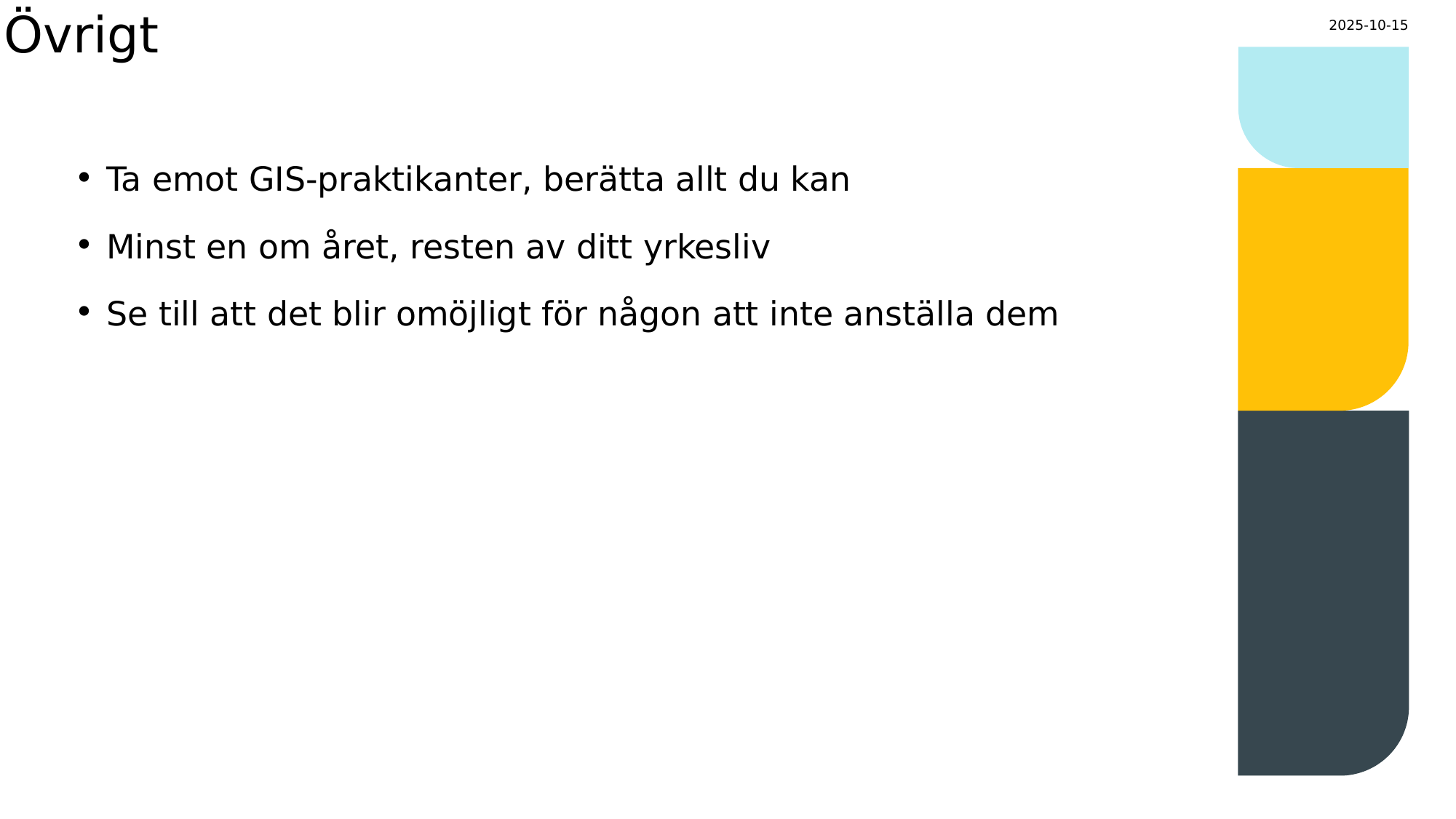

# Övrigt
2025-10-15
Ta emot GIS-praktikanter, berätta allt du kan
Minst en om året, resten av ditt yrkesliv
Se till att det blir omöjligt för någon att inte anställa dem